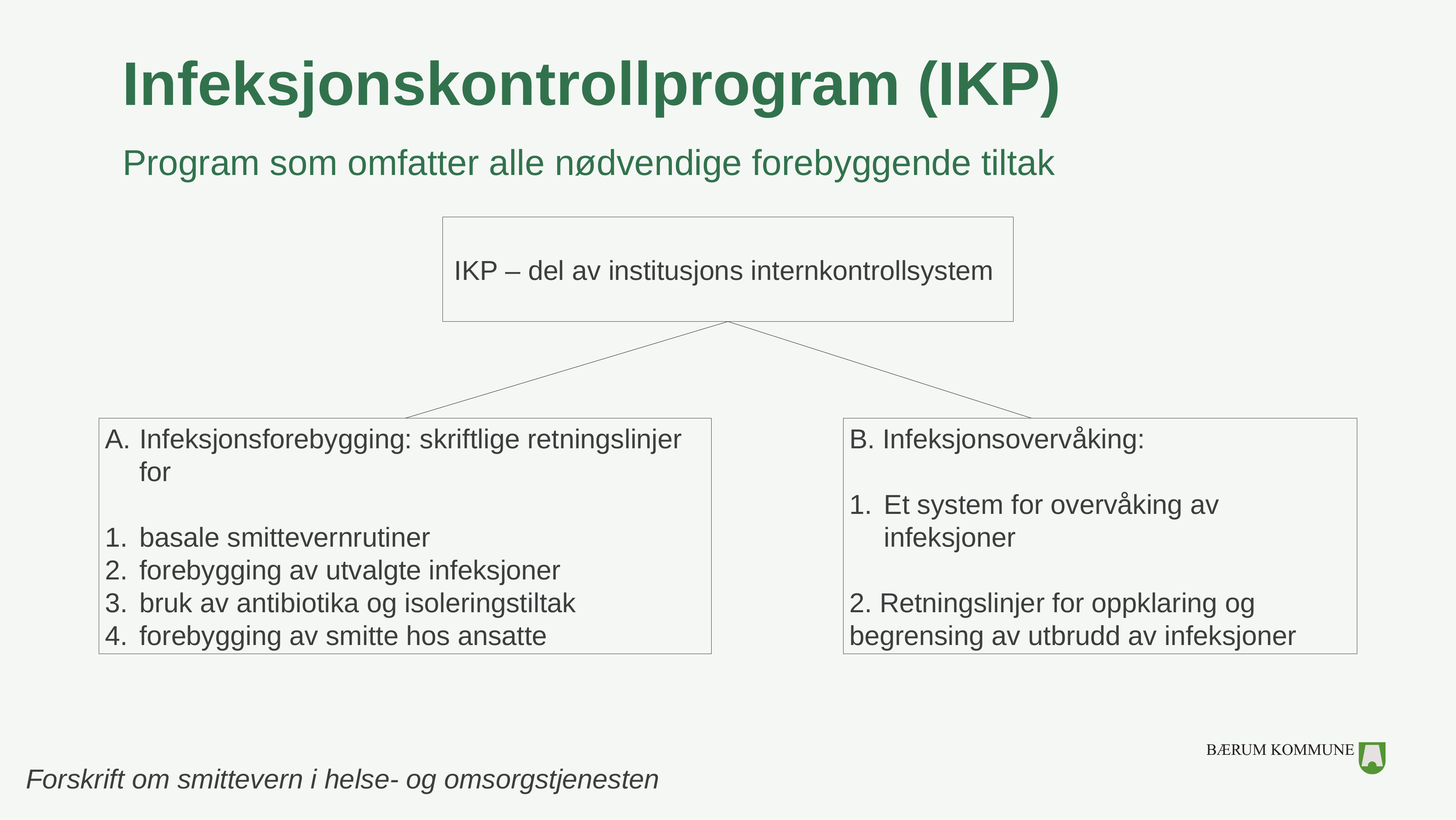

# Infeksjonskontrollprogram (IKP)
Program som omfatter alle nødvendige forebyggende tiltak

IKP – del av institusjons internkontrollsystem

Infeksjonsforebygging: skriftlige retningslinjer for

basale smittevernrutiner
forebygging av utvalgte infeksjoner
bruk av antibiotika og isoleringstiltak
forebygging av smitte hos ansatte
B. Infeksjonsovervåking:

Et system for overvåking av infeksjoner

2. Retningslinjer for oppklaring og  begrensing av utbrudd av infeksjoner
Forskrift om smittevern i helse- og omsorgstjenesten